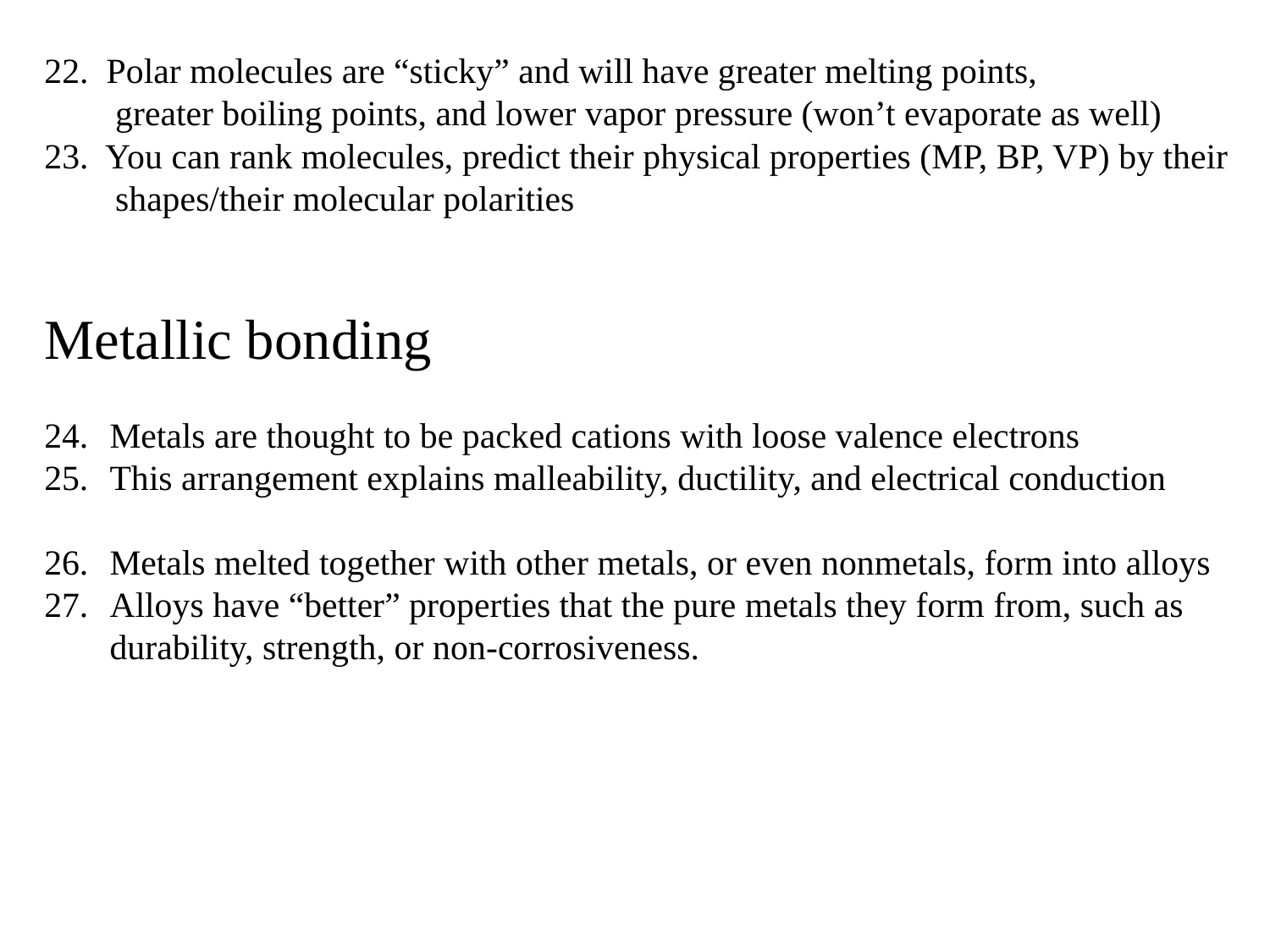

22.  Polar molecules are “sticky” and will have greater melting points,
        greater boiling points, and lower vapor pressure (won’t evaporate as well)
23.  You can rank molecules, predict their physical properties (MP, BP, VP) by their
        shapes/their molecular polarities
Metallic bonding

  Metals are thought to be packed cations with loose valence electrons
  This arrangement explains malleability, ductility, and electrical conduction
  Metals melted together with other metals, or even nonmetals, form into alloys
  Alloys have “better” properties that the pure metals they form from, such as
  durability, strength, or non-corrosiveness.